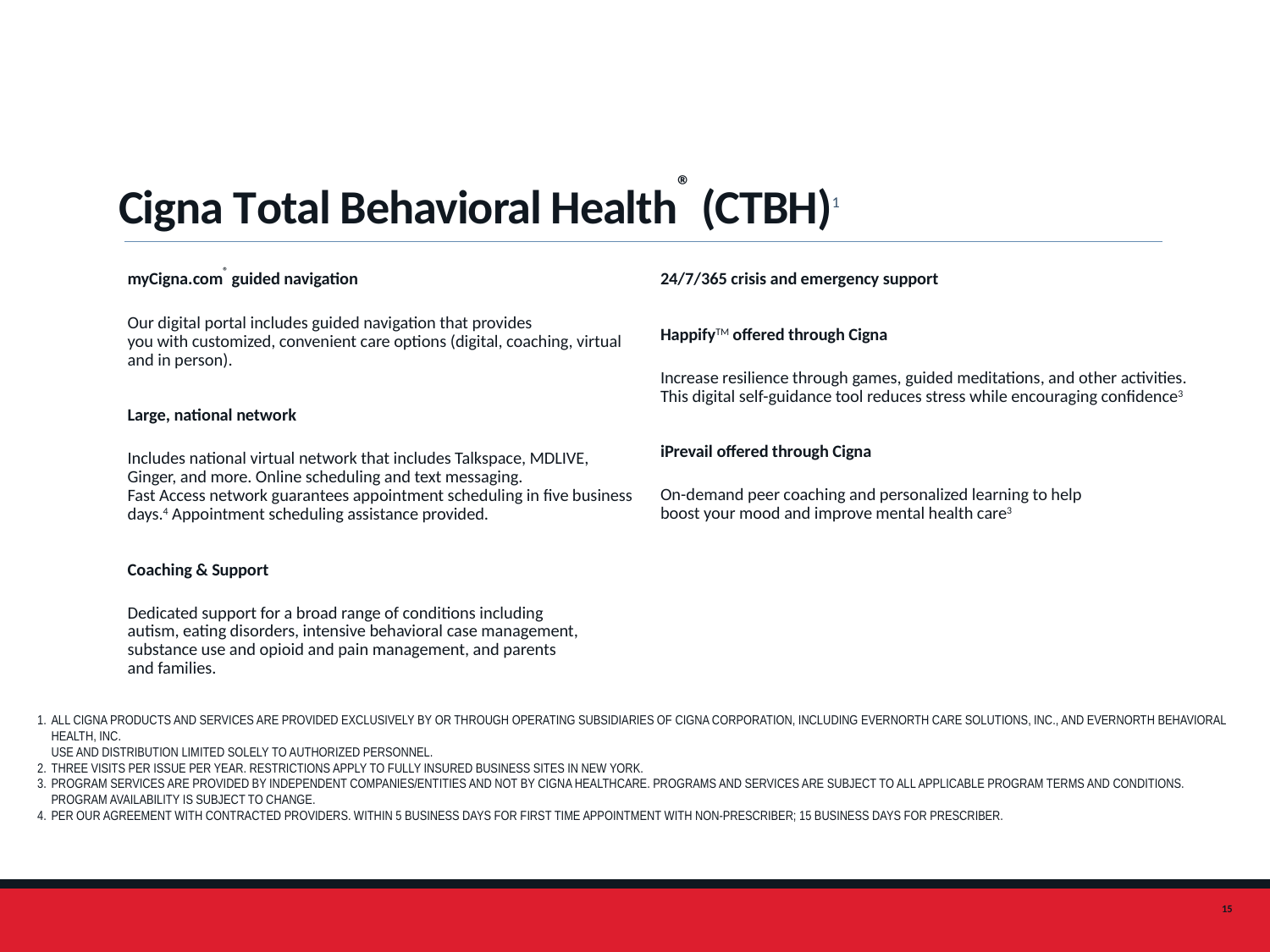

# Cigna Total Behavioral Health® (CTBH)1
myCigna.com® guided navigation
Our digital portal includes guided navigation that provides
you with customized, convenient care options (digital, coaching, virtual and in person).
Large, national network
Includes national virtual network that includes Talkspace, MDLIVE, Ginger, and more. Online scheduling and text messaging.
Fast Access network guarantees appointment scheduling in five business days.4 Appointment scheduling assistance provided.
Coaching & Support
Dedicated support for a broad range of conditions including
autism, eating disorders, intensive behavioral case management, substance use and opioid and pain management, and parents
and families.
24/7/365 crisis and emergency support
HappifyTM offered through Cigna
Increase resilience through games, guided meditations, and other activities. This digital self-guidance tool reduces stress while encouraging confidence3
iPrevail offered through Cigna
On-demand peer coaching and personalized learning to help
boost your mood and improve mental health care3

All Cigna products and services are provided exclusively by or through operating subsidiaries of Cigna Corporation, including Evernorth Care Solutions, Inc., and Evernorth Behavioral Health, Inc.
Use and distribution limited solely to authorized personnel.
Three visits per issue per year. Restrictions apply to fully insured business sites in New York.
Program services are provided by independent companies/entities and not by Cigna Healthcare. Programs and services are subject to all applicable program terms and conditions. Program availability is subject to change.
Per our agreement with contracted providers. Within 5 business days for first time appointment with non-prescriber; 15 business days for prescriber.
15